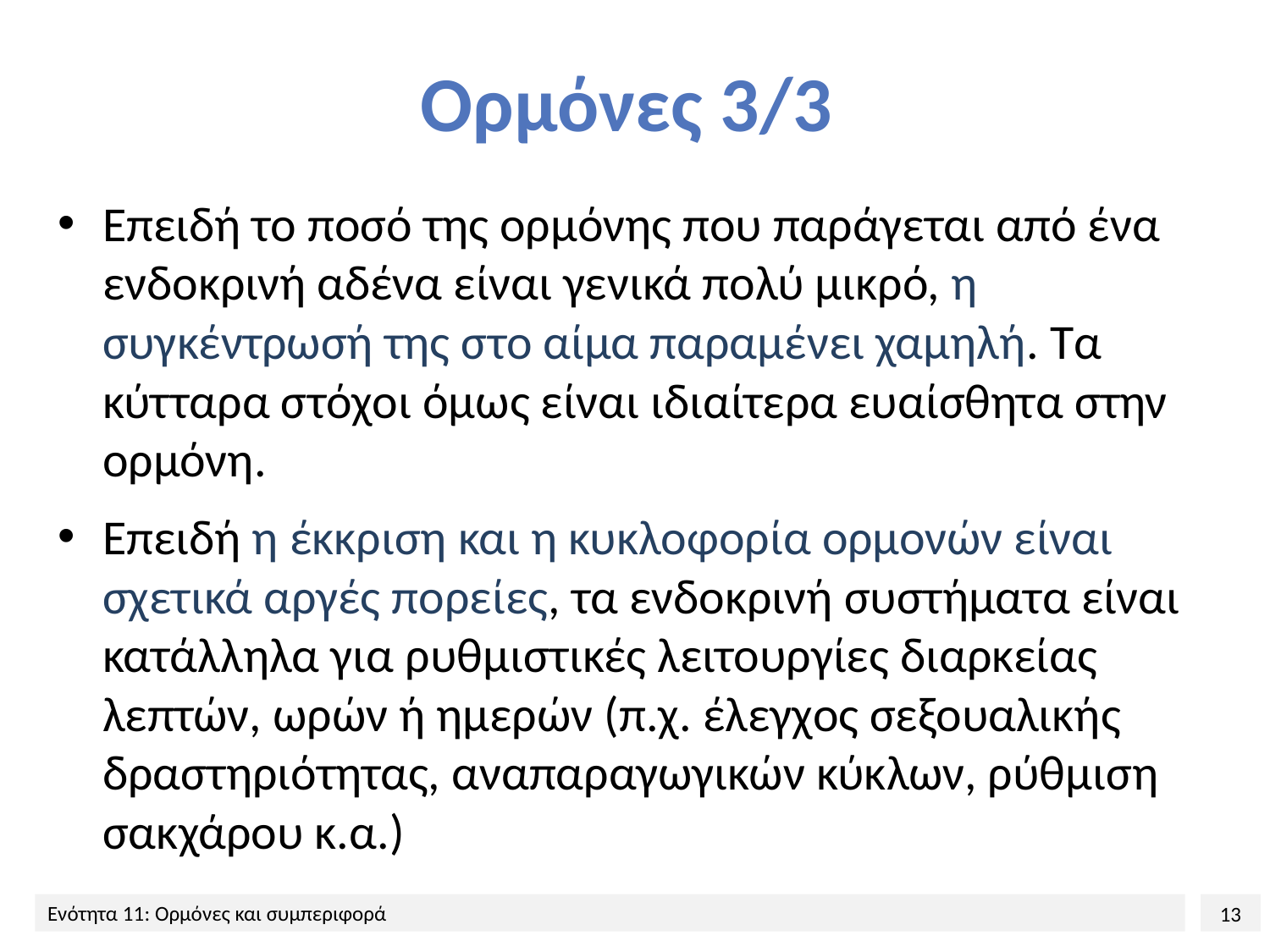

# Ορμόνες 3/3
Επειδή το ποσό της ορμόνης που παράγεται από ένα ενδοκρινή αδένα είναι γενικά πολύ μικρό, η συγκέντρωσή της στο αίμα παραμένει χαμηλή. Τα κύτταρα στόχοι όμως είναι ιδιαίτερα ευαίσθητα στην ορμόνη.
Επειδή η έκκριση και η κυκλοφορία ορμονών είναι σχετικά αργές πορείες, τα ενδοκρινή συστήματα είναι κατάλληλα για ρυθμιστικές λειτουργίες διαρκείας λεπτών, ωρών ή ημερών (π.χ. έλεγχος σεξουαλικής δραστηριότητας, αναπαραγωγικών κύκλων, ρύθμιση σακχάρου κ.α.)